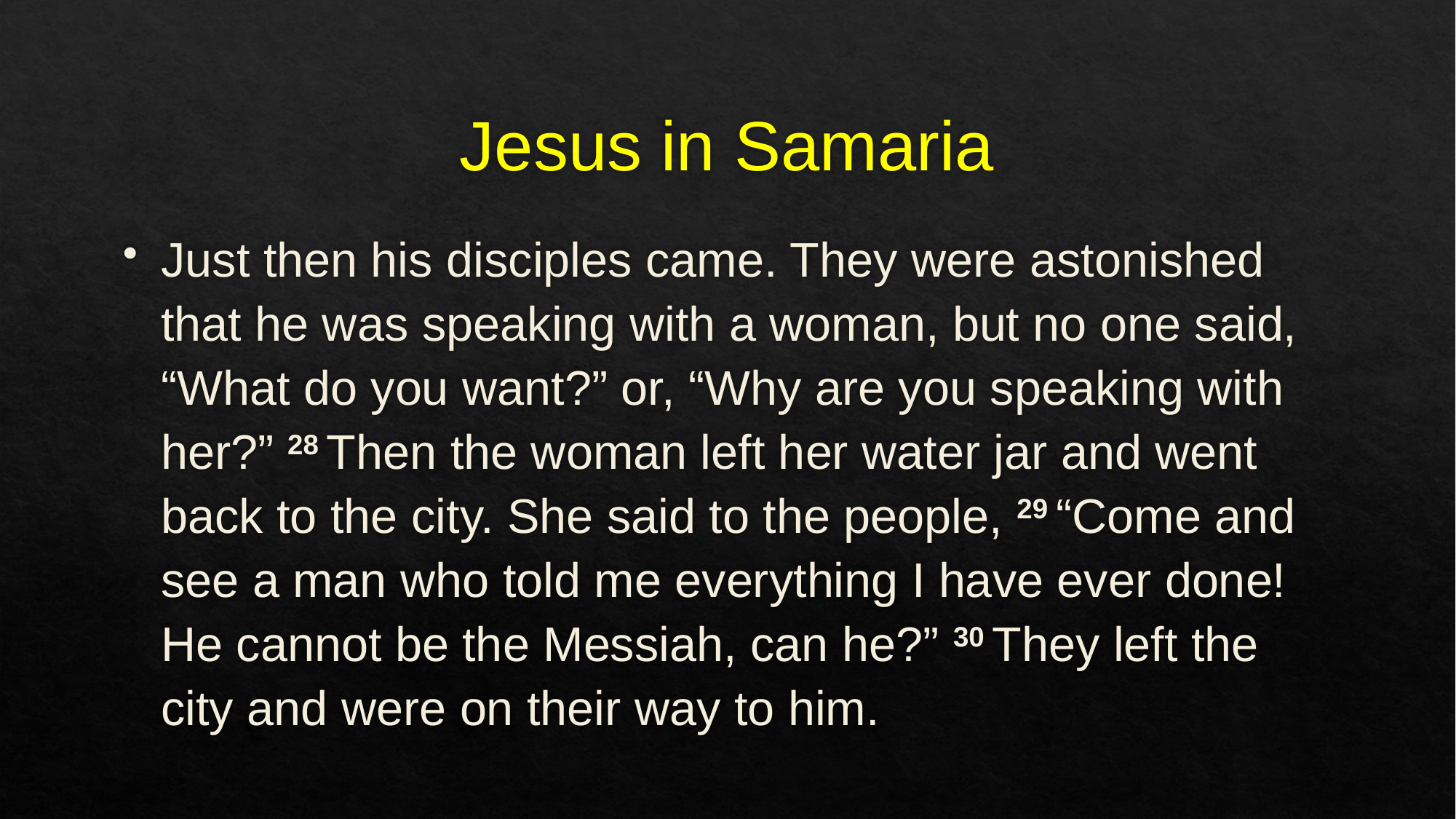

# Jesus in Samaria
Just then his disciples came. They were astonished that he was speaking with a woman, but no one said, “What do you want?” or, “Why are you speaking with her?” 28 Then the woman left her water jar and went back to the city. She said to the people, 29 “Come and see a man who told me everything I have ever done! He cannot be the Messiah, can he?” 30 They left the city and were on their way to him.